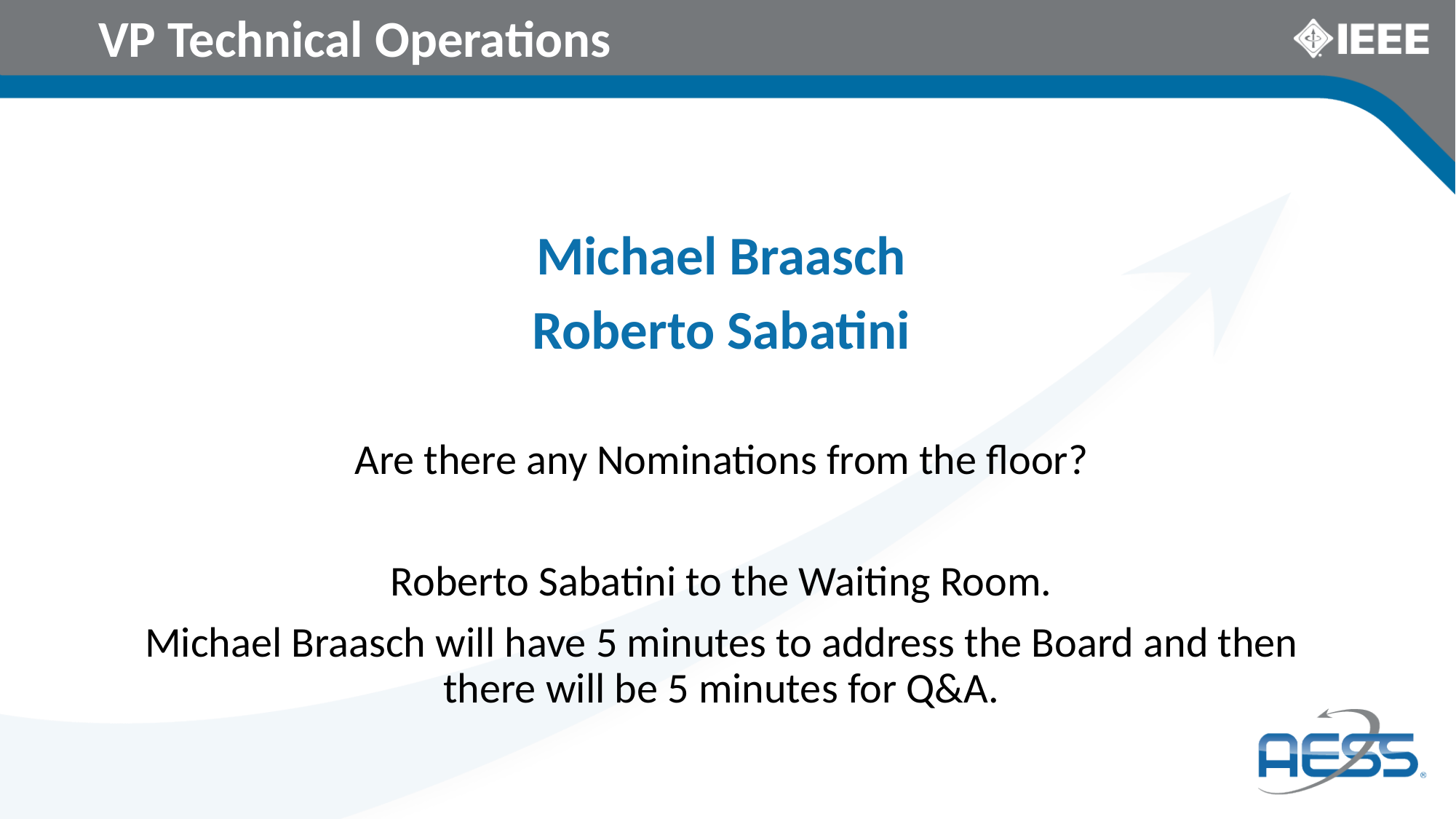

# VP Technical Operations

Michael Braasch
Roberto Sabatini

Are there any Nominations from the floor?

Roberto Sabatini to the Waiting Room.
Michael Braasch will have 5 minutes to address the Board and then there will be 5 minutes for Q&A.